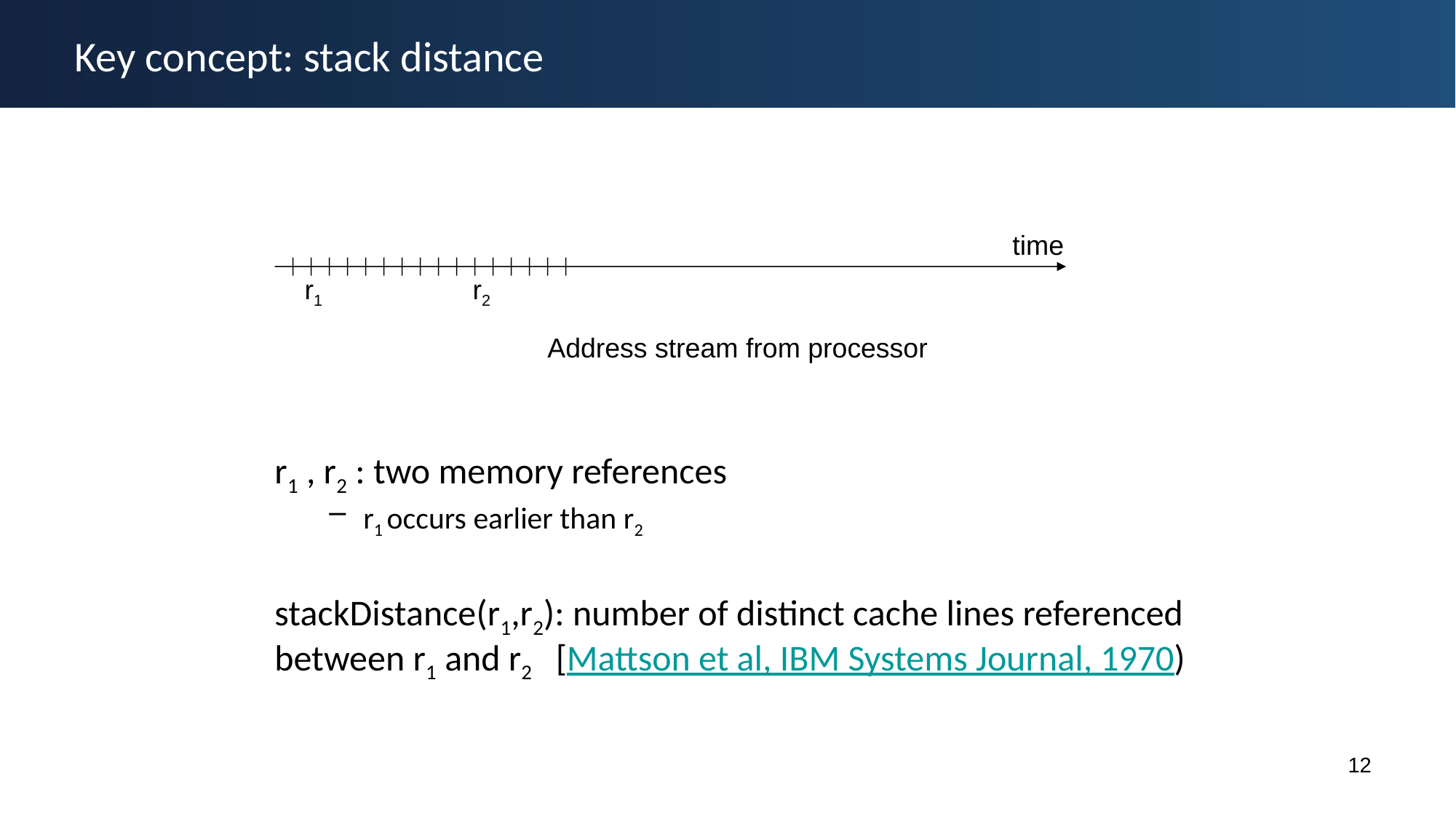

# Key concept: stack distance
time

r1
r2
Address stream from processor
r1 , r2 : two memory references
r1 occurs earlier than r2

stackDistance(r1,r2): number of distinct cache lines referenced between r1 and r2     [Mattson et al, IBM Systems Journal, 1970)

12